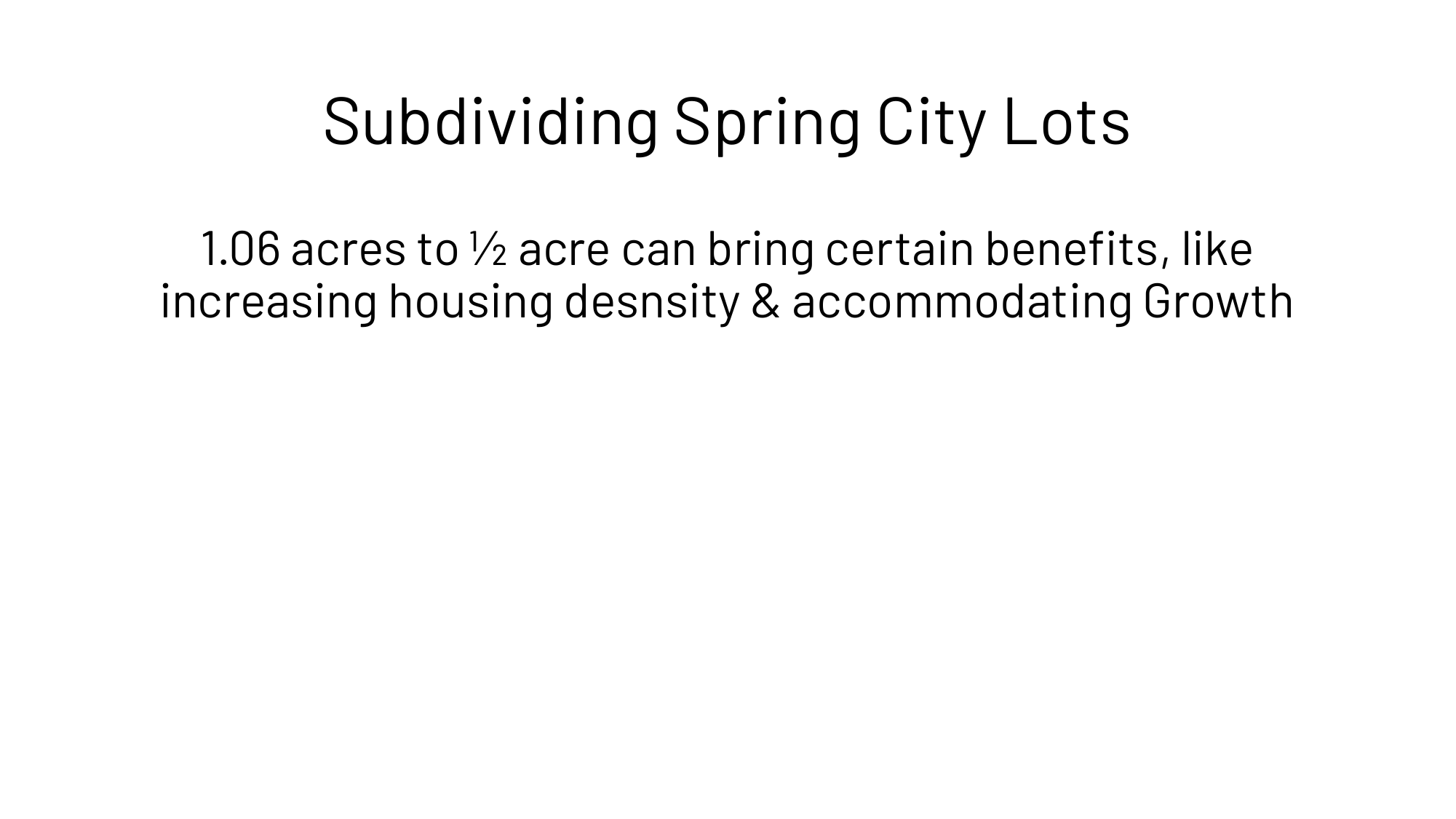

# Subdividing Spring City Lots
1.06 acres to ½ acre can bring certain benefits, like increasing housing desnsity & accommodating Growth